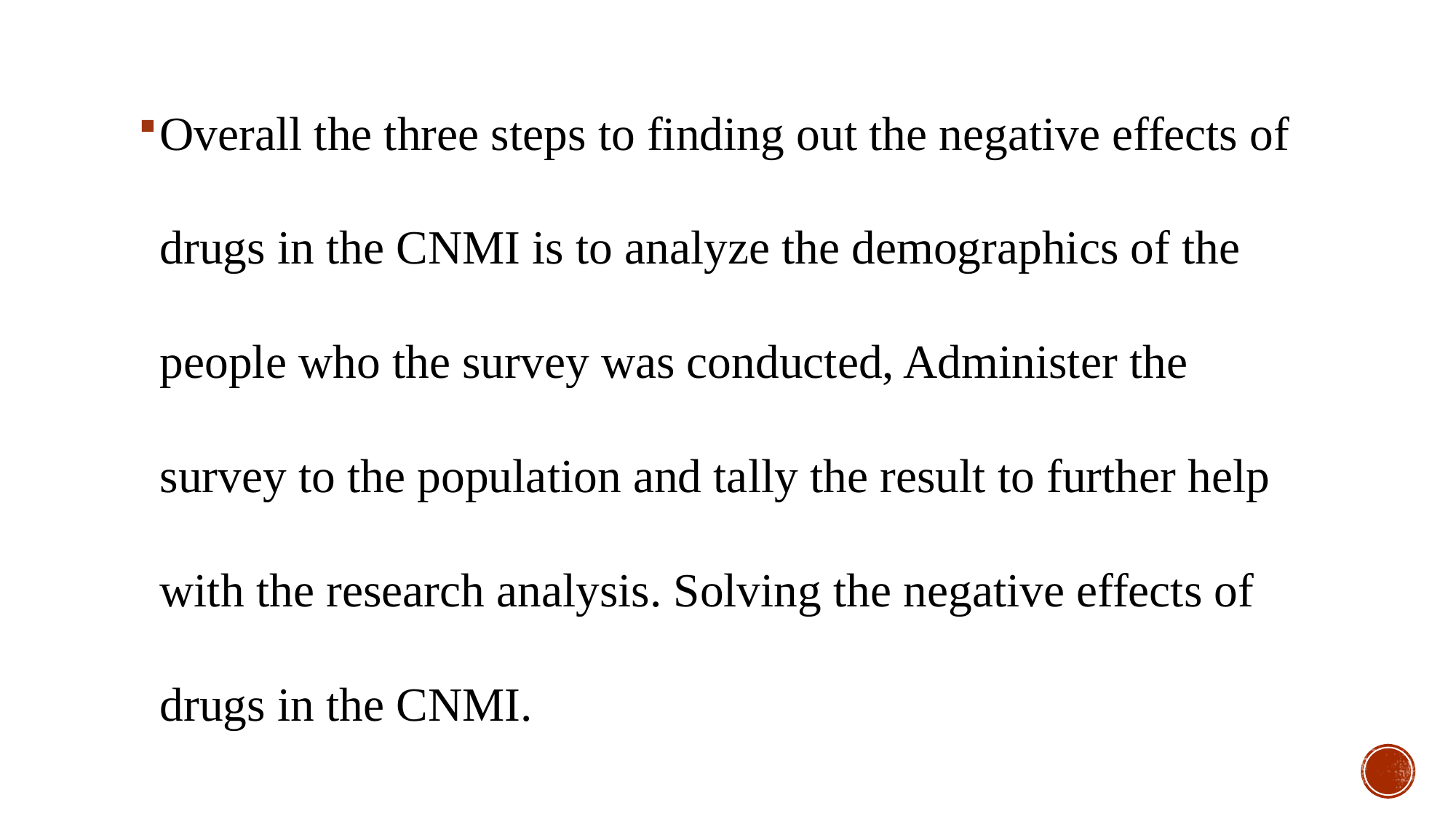

Overall the three steps to finding out the negative effects of drugs in the CNMI is to analyze the demographics of the people who the survey was conducted, Administer the survey to the population and tally the result to further help with the research analysis. Solving the negative effects of drugs in the CNMI.